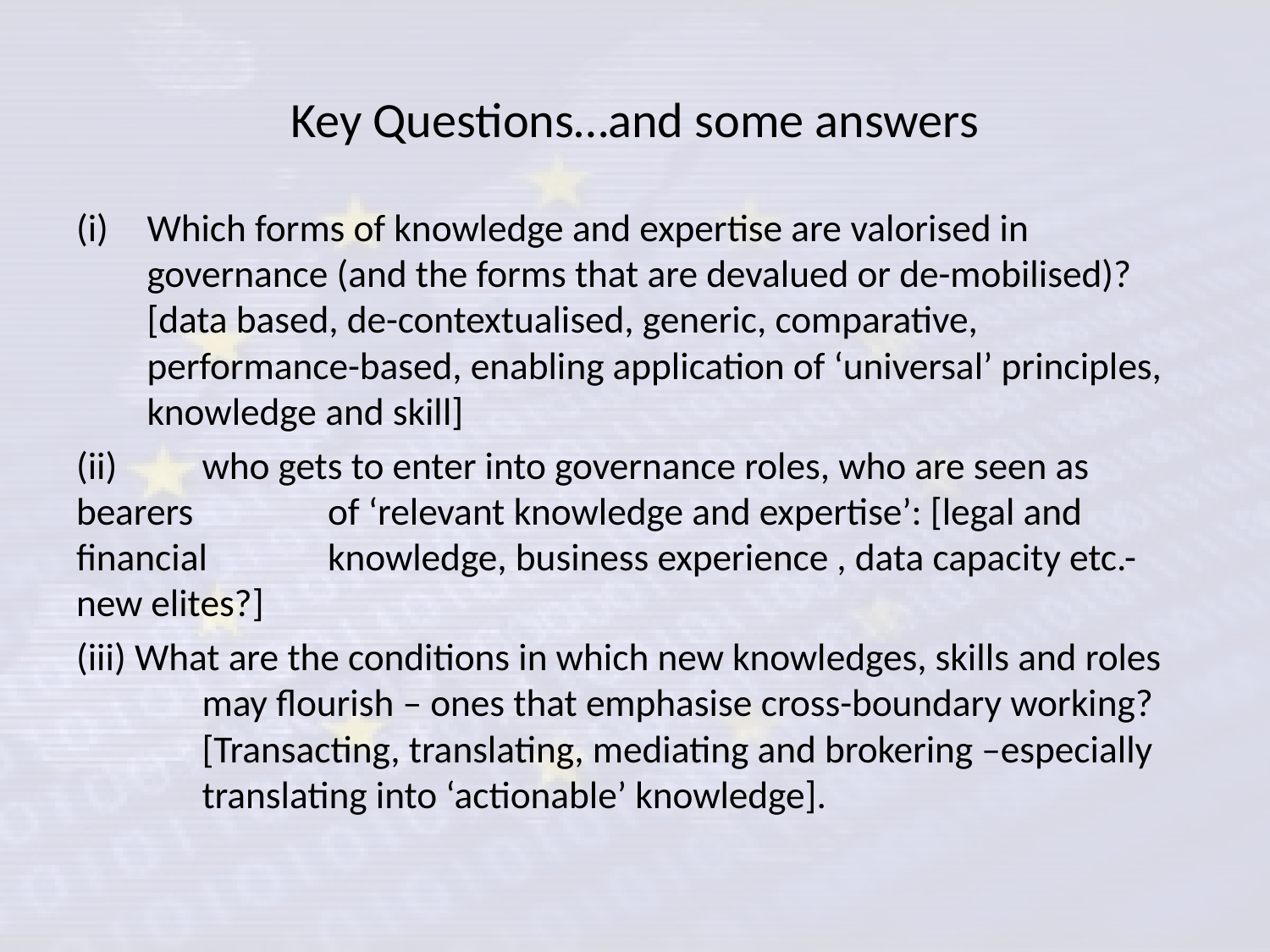

# Key Questions…and some answers
Which forms of knowledge and expertise are valorised in governance (and the forms that are devalued or de-mobilised)? [data based, de-contextualised, generic, comparative, performance-based, enabling application of ‘universal’ principles, knowledge and skill]
(ii) 	who gets to enter into governance roles, who are seen as bearers 	of ‘relevant knowledge and expertise’: [legal and financial 	knowledge, business experience , data capacity etc.-new elites?]
(iii) What are the conditions in which new knowledges, skills and roles 	may flourish – ones that emphasise cross-boundary working? 	[Transacting, translating, mediating and brokering –especially 	translating into ‘actionable’ knowledge].